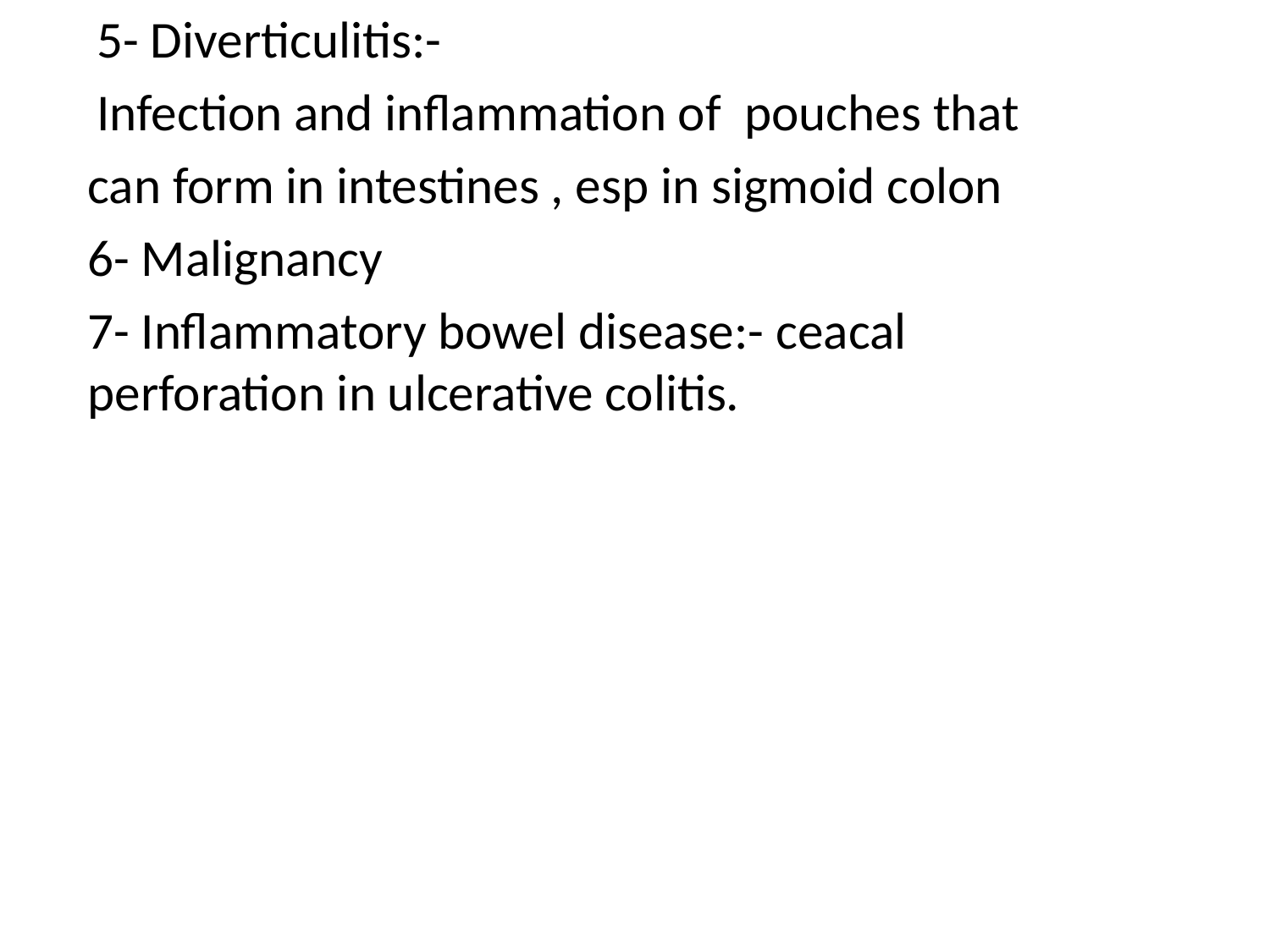

5- Diverticulitis:-
Infection and inflammation of  pouches that
can form in intestines , esp in sigmoid colon
6- Malignancy
7- Inflammatory bowel disease:- ceacal perforation in ulcerative colitis.